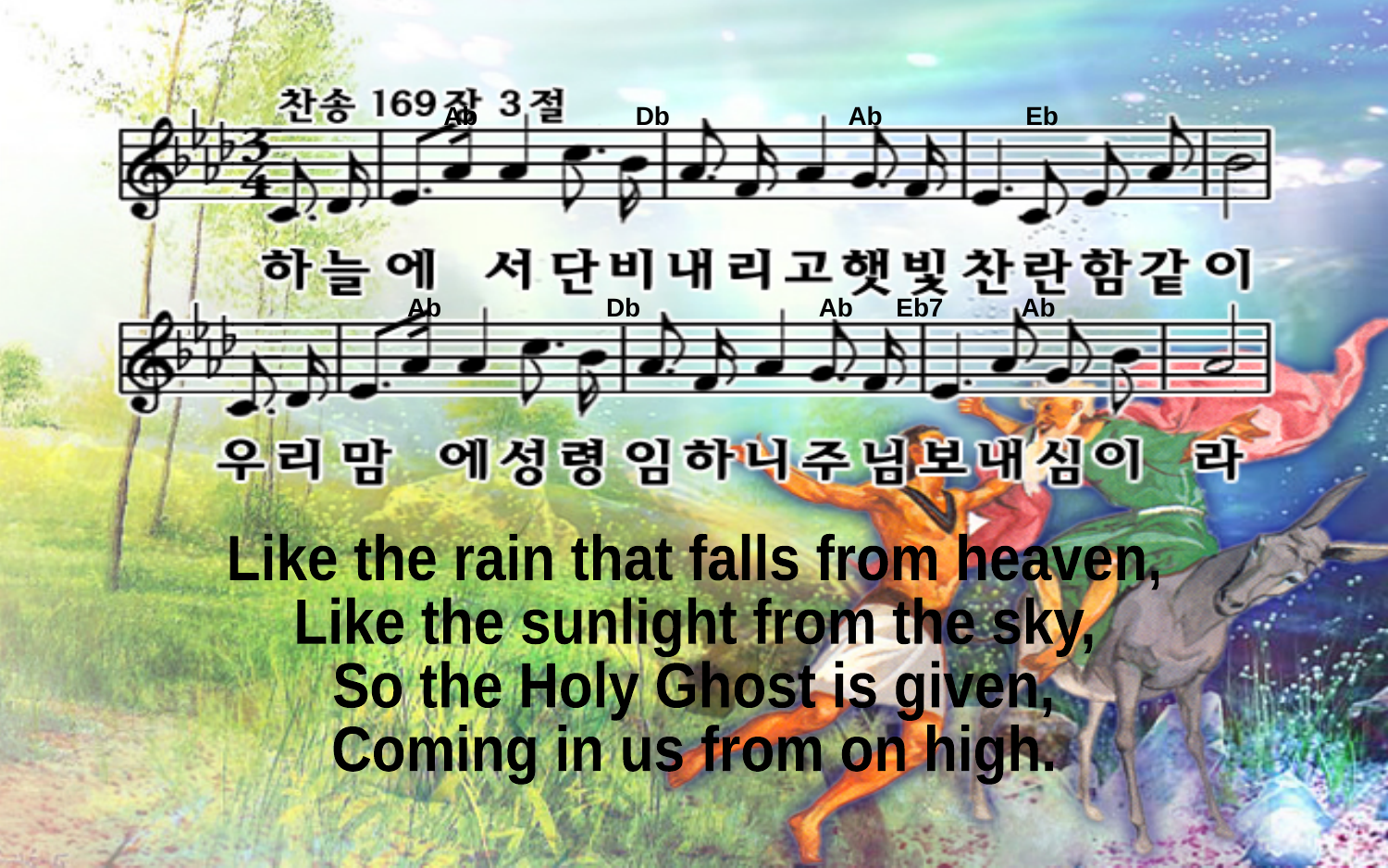

Ab                      Db                         Ab                    Eb
Ab                       Db                         Ab      Eb7           Ab
Like the rain that falls from heaven,
Like the sunlight from the sky,
So the Holy Ghost is given,
Coming in us from on high.